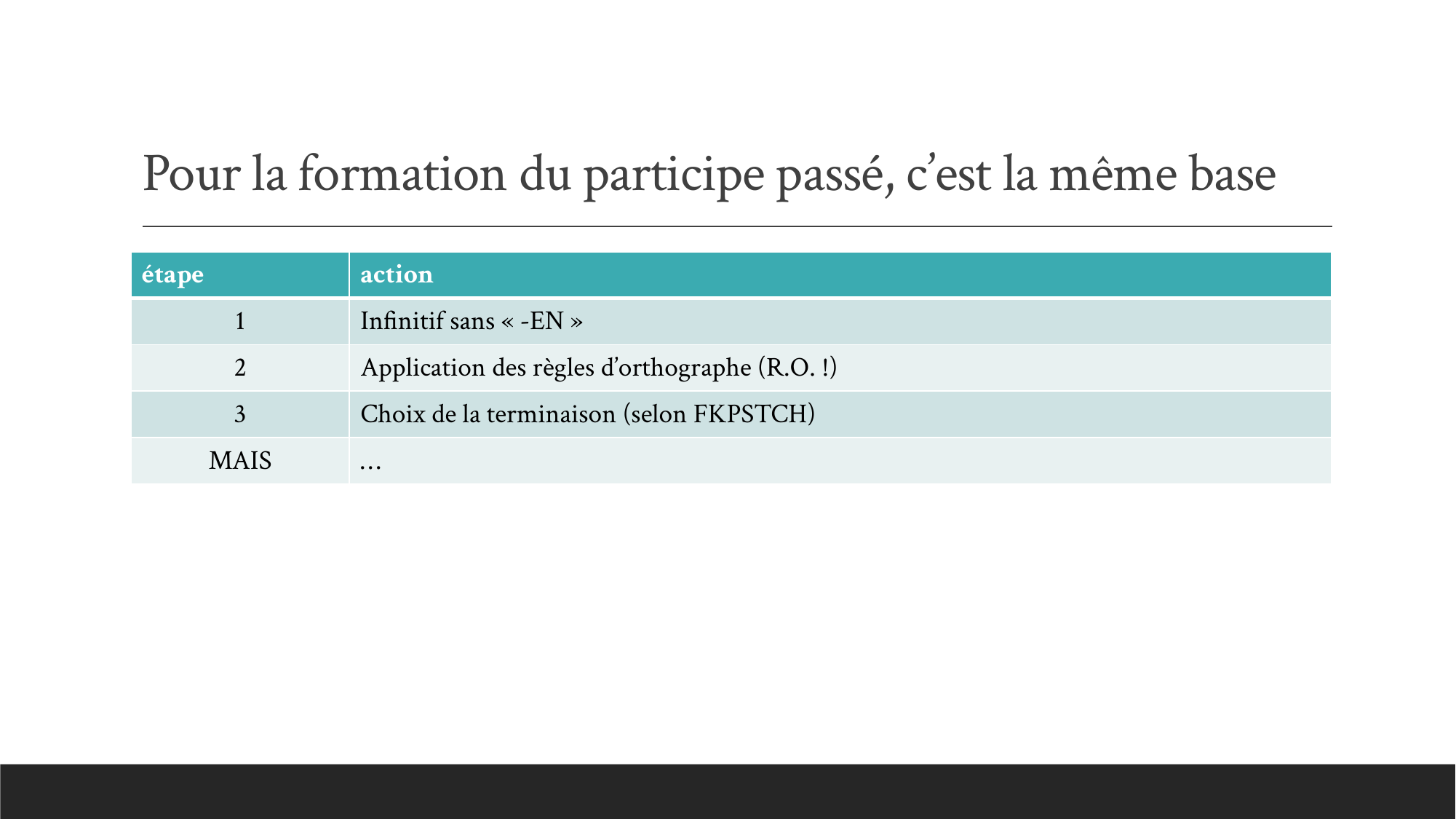

# Pour la formation du participe passé, c’est la même base
| étape | action |
| --- | --- |
| 1 | Infinitif sans « -EN » |
| 2 | Application des règles d’orthographe (R.O. !) |
| 3 | Choix de la terminaison (selon FKPSTCH) |
| MAIS | … |